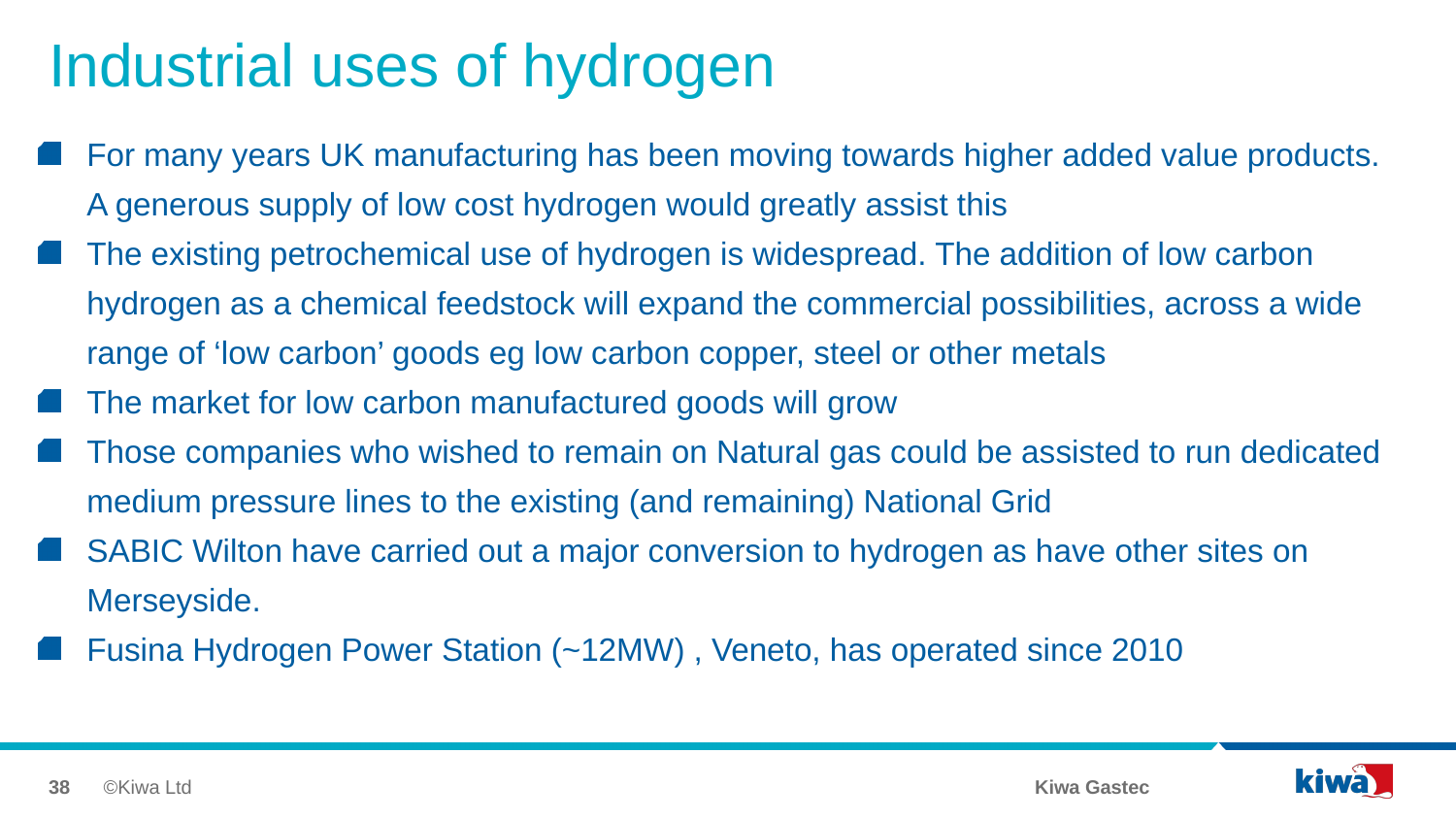

# Industrial uses of hydrogen
For many years UK manufacturing has been moving towards higher added value products.  A generous supply of low cost hydrogen would greatly assist this
The existing petrochemical use of hydrogen is widespread. The addition of low carbon hydrogen as a chemical feedstock will expand the commercial possibilities, across a wide range of ‘low carbon’ goods eg low carbon copper, steel or other metals
The market for low carbon manufactured goods will grow
Those companies who wished to remain on Natural gas could be assisted to run dedicated medium pressure lines to the existing (and remaining) National Grid
SABIC Wilton have carried out a major conversion to hydrogen as have other sites on Merseyside.
Fusina Hydrogen Power Station (~12MW) , Veneto, has operated since 2010

38
©Kiwa Ltd
Kiwa Gastec